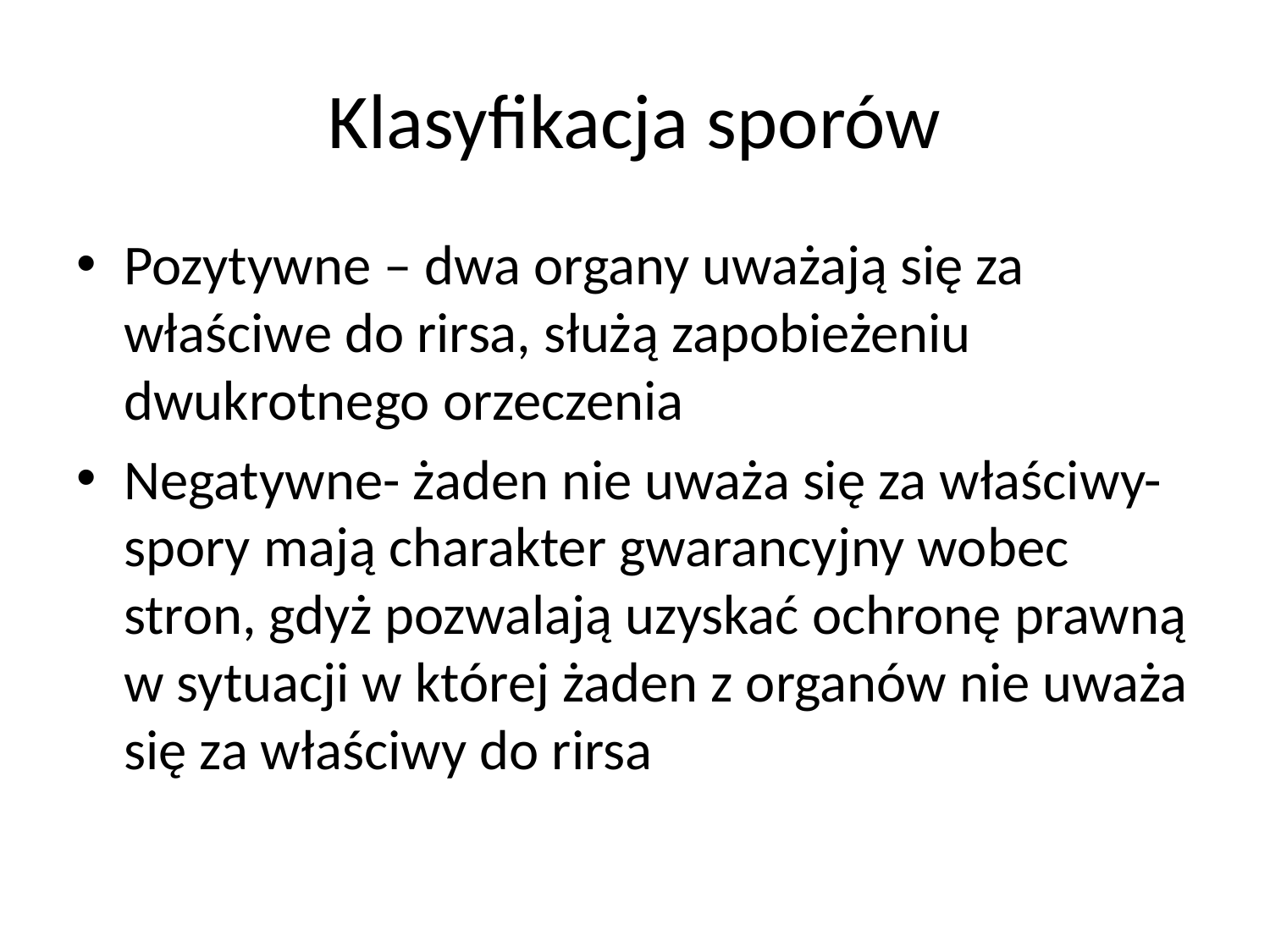

# Klasyfikacja sporów
Pozytywne – dwa organy uważają się za właściwe do rirsa, służą zapobieżeniu dwukrotnego orzeczenia
Negatywne- żaden nie uważa się za właściwy- spory mają charakter gwarancyjny wobec stron, gdyż pozwalają uzyskać ochronę prawną w sytuacji w której żaden z organów nie uważa się za właściwy do rirsa